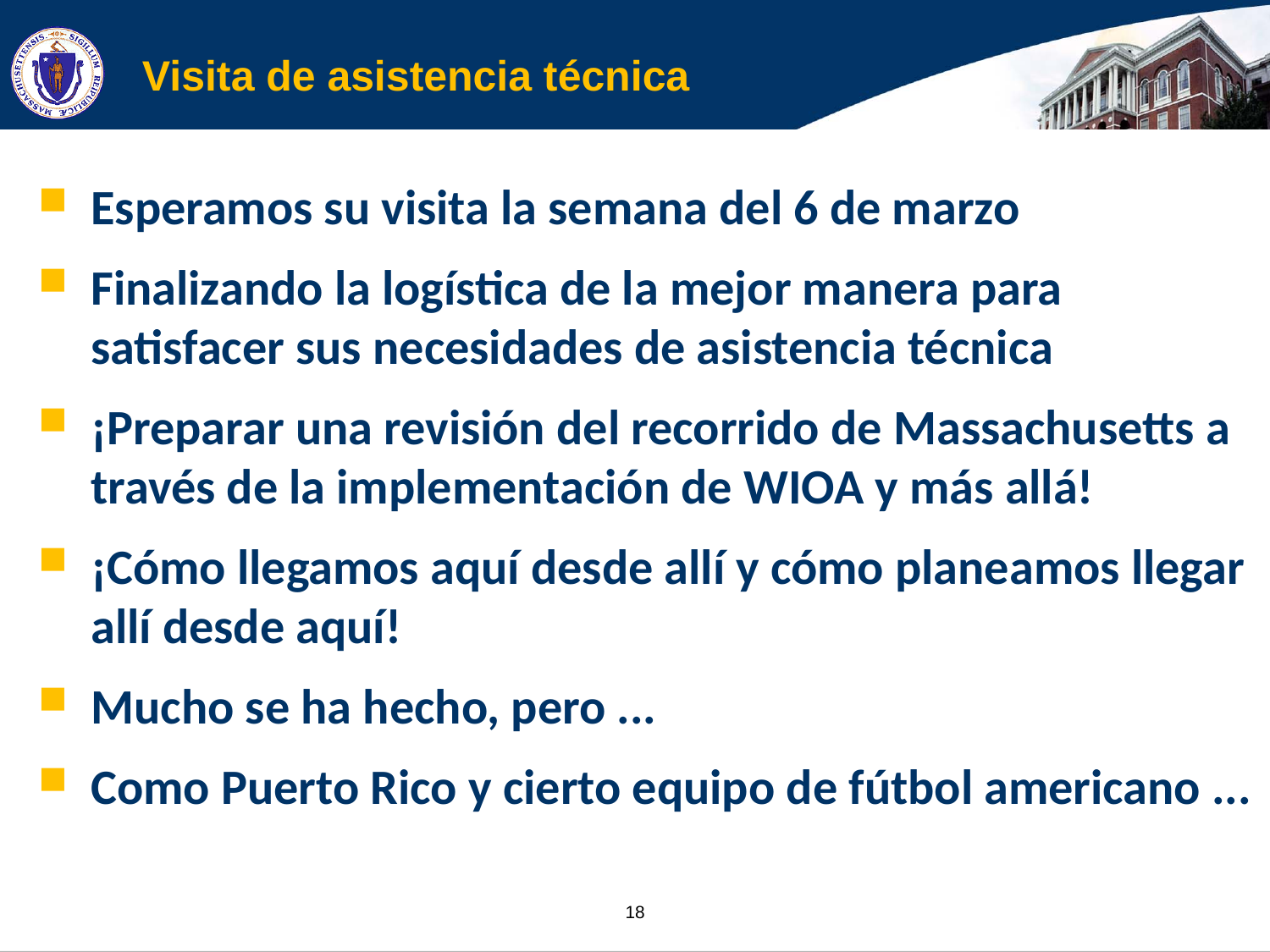

# Visita de asistencia técnica
Esperamos su visita la semana del 6 de marzo
Finalizando la logística de la mejor manera para satisfacer sus necesidades de asistencia técnica
¡Preparar una revisión del recorrido de Massachusetts a través de la implementación de WIOA y más allá!
¡Cómo llegamos aquí desde allí y cómo planeamos llegar allí desde aquí!
Mucho se ha hecho, pero ...
Como Puerto Rico y cierto equipo de fútbol americano ...